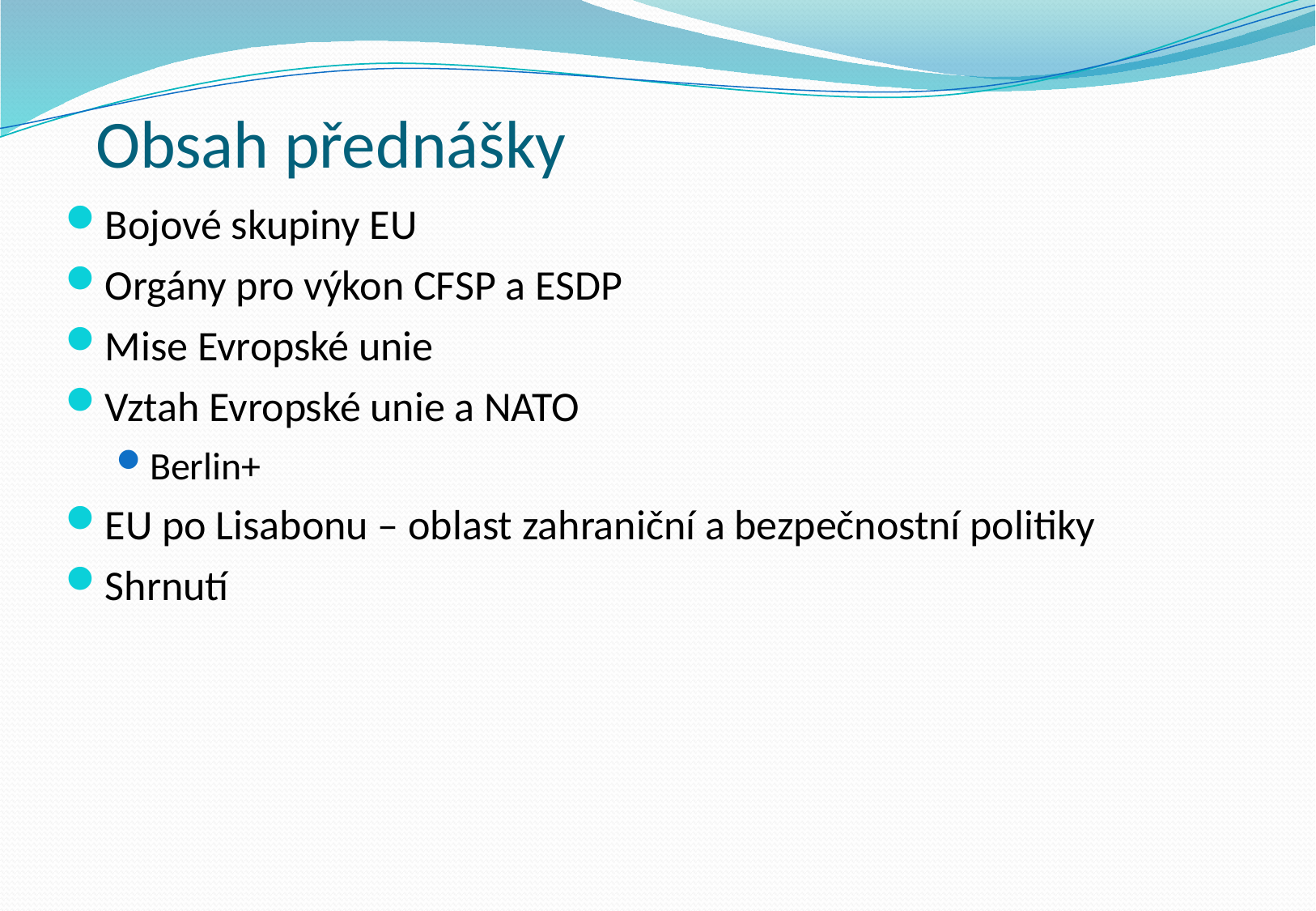

# Obsah přednášky
Bojové skupiny EU
Orgány pro výkon CFSP a ESDP
Mise Evropské unie
Vztah Evropské unie a NATO
Berlin+
EU po Lisabonu – oblast zahraniční a bezpečnostní politiky
Shrnutí